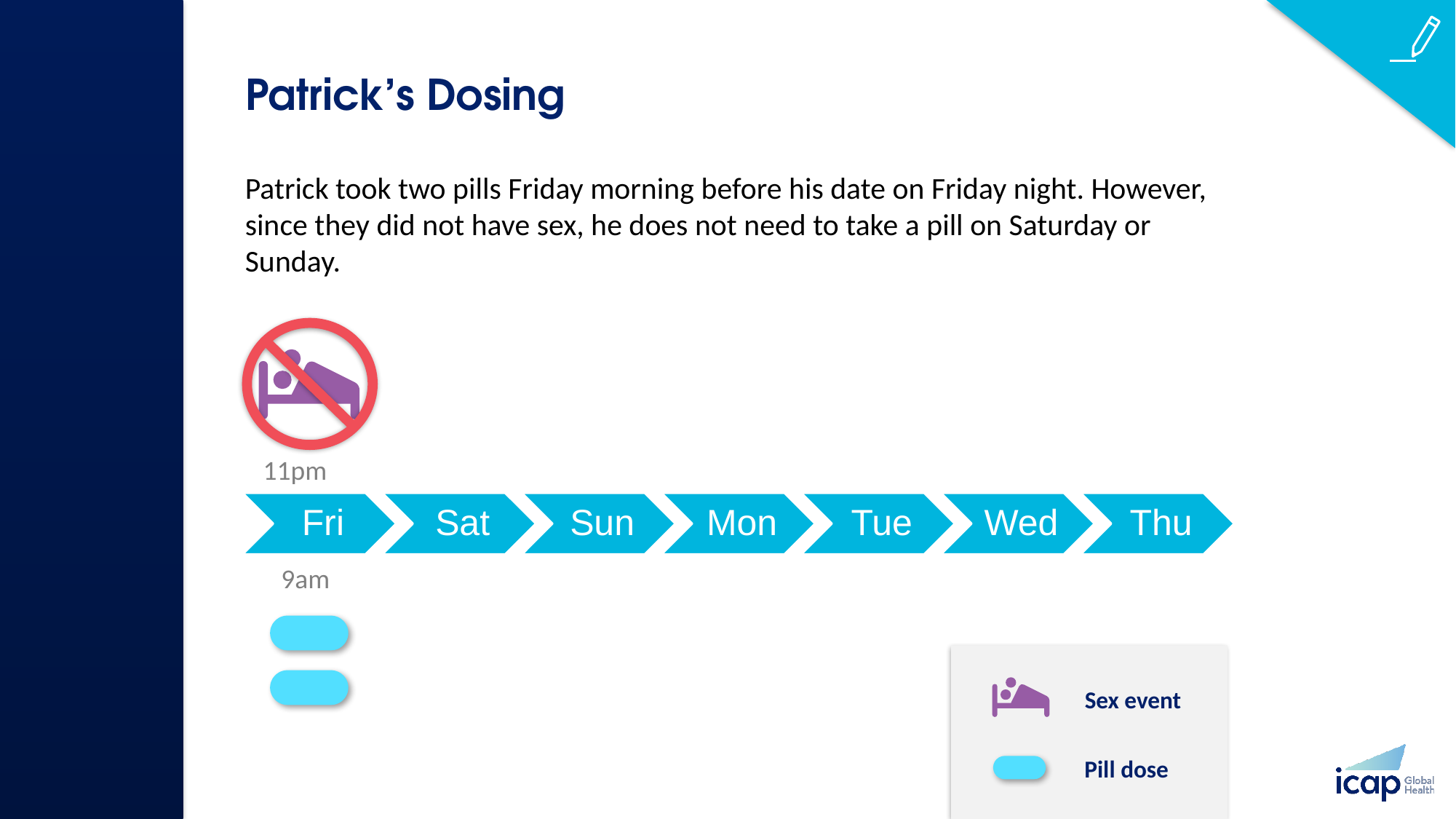

# Patrick’s Dosing
Patrick took two pills Friday morning before his date on Friday night. However, since they did not have sex, he does not need to take a pill on Saturday or Sunday.
Fri
Sat
Sun
Mon
Tue
Wed
Thu

11pm
9am

Sex event
Pill dose